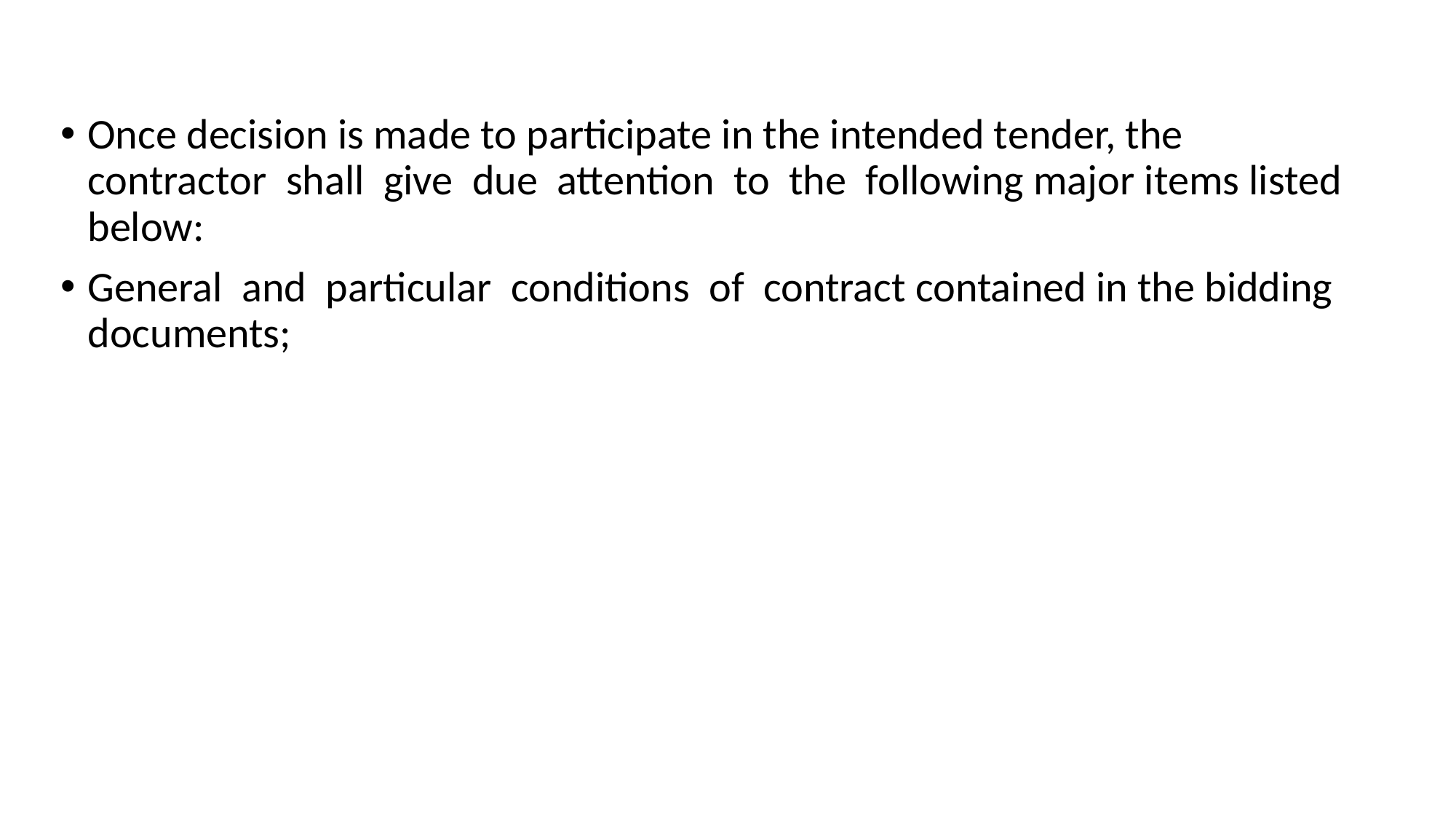

Once decision is made to participate in the intended tender, the contractor  shall  give  due  attention  to  the  following major items listed below:
General  and  particular  conditions  of  contract contained in the bidding documents;